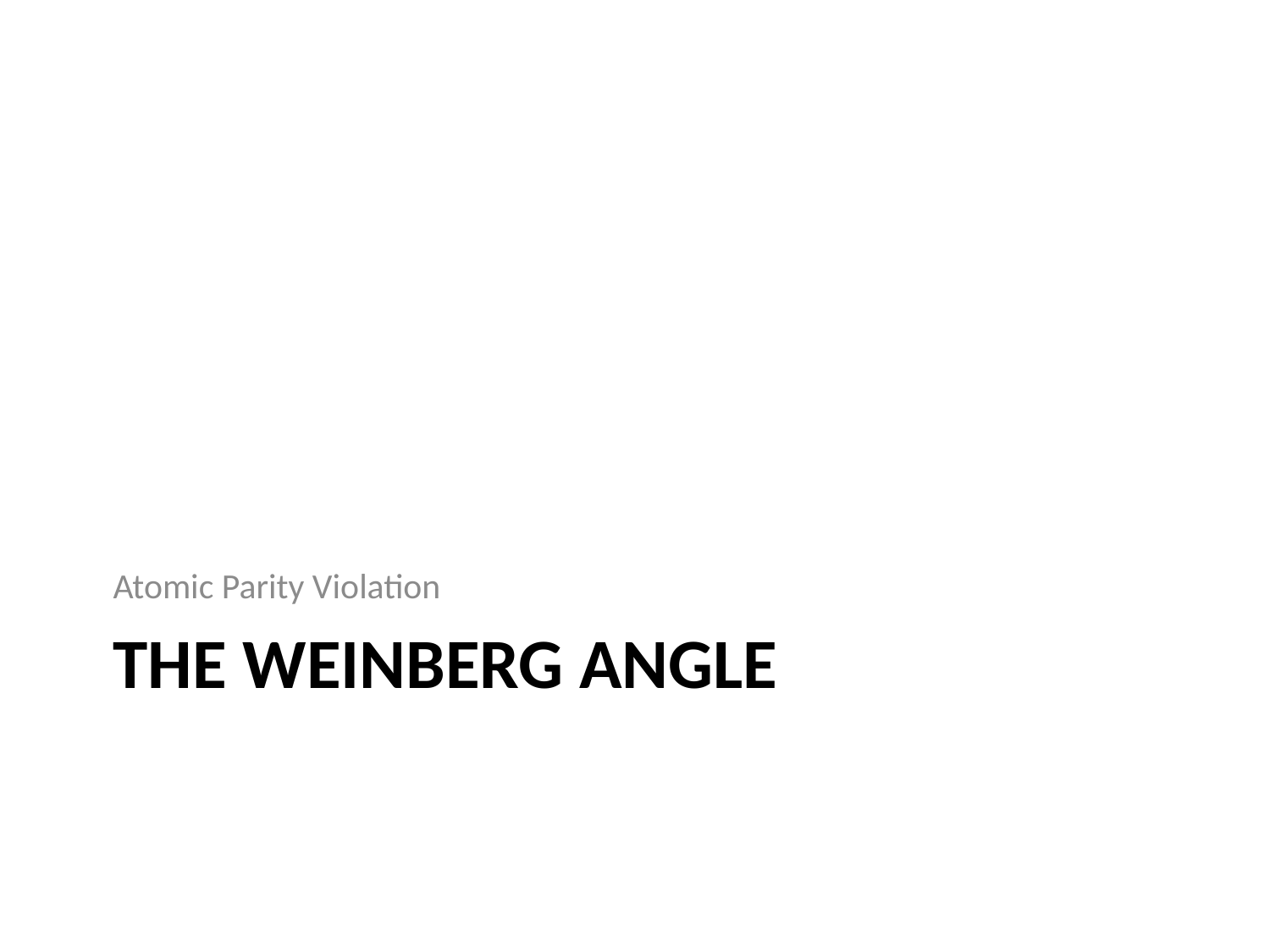

Atomic Parity Violation
# The Weinberg Angle